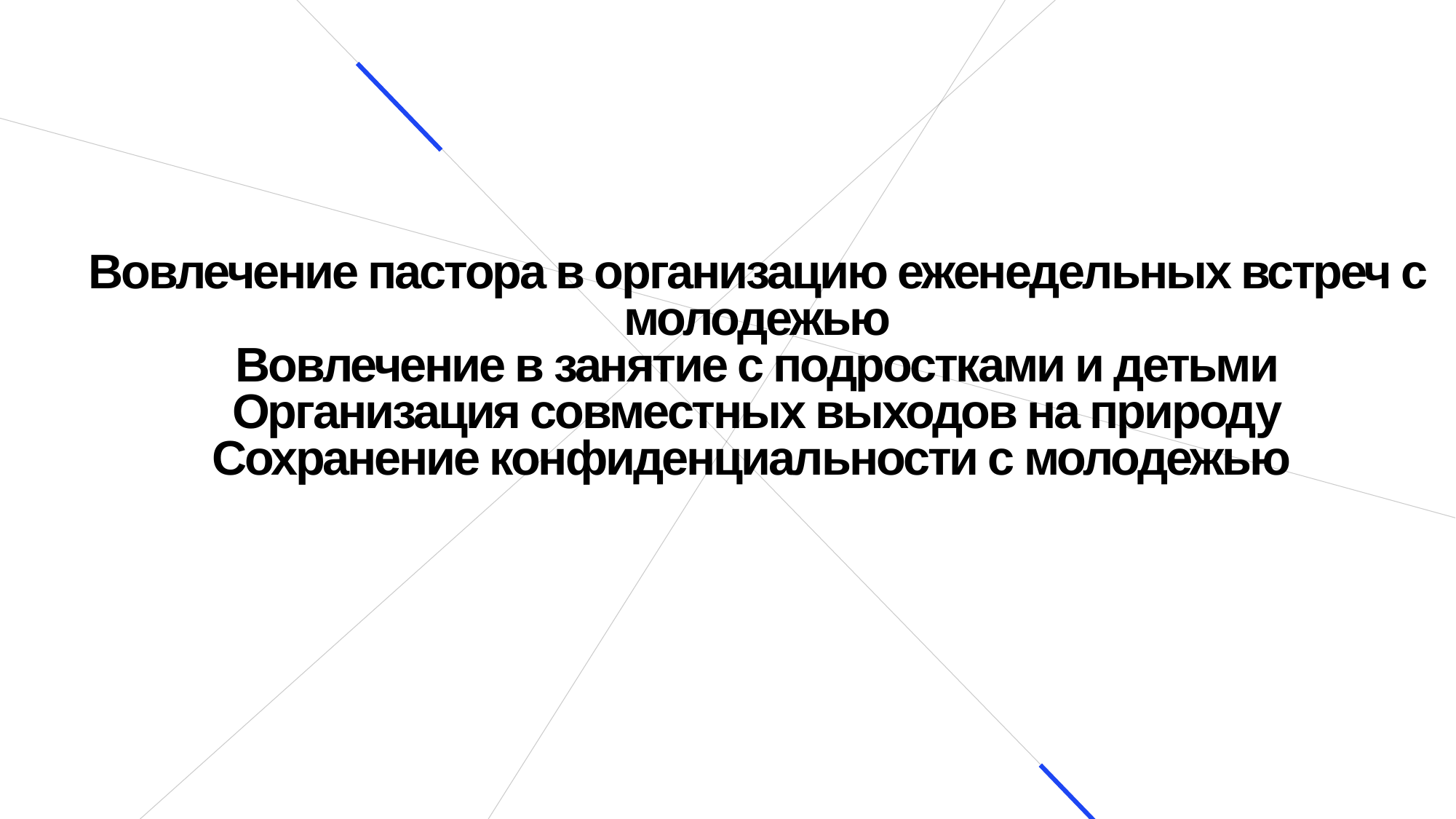

Вовлечение пастора в организацию еженедельных встреч с молодежью
Вовлечение в занятие с подростками и детьми
Организация совместных выходов на природу
Сохранение конфиденциальности с молодежью